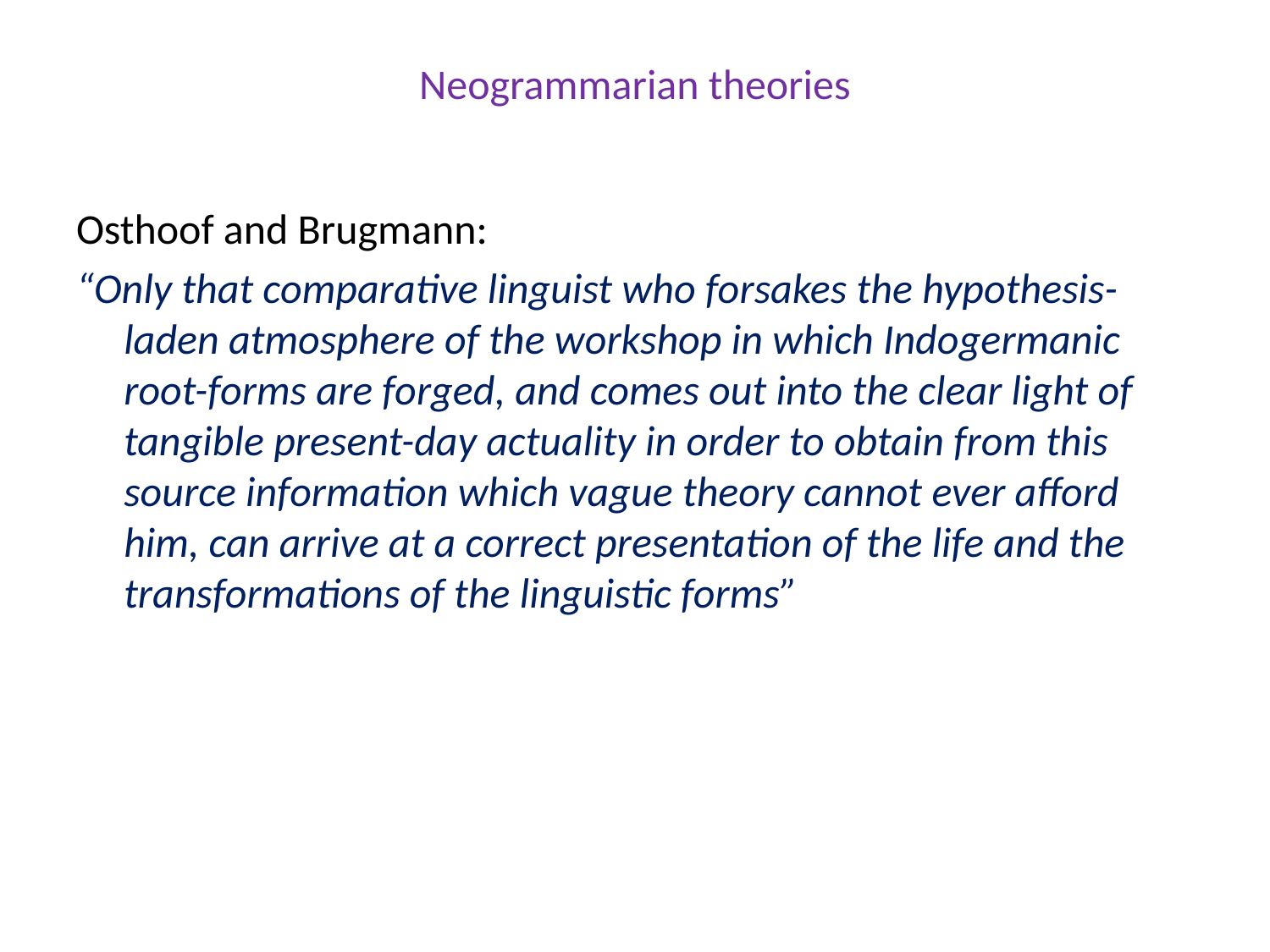

# Neogrammarian theories

Osthoof and Brugmann:
“Only that comparative linguist who forsakes the hypothesis-laden atmosphere of the workshop in which Indogermanic root-forms are forged, and comes out into the clear light of tangible present-day actuality in order to obtain from this source information which vague theory cannot ever afford him, can arrive at a correct presentation of the life and the transformations of the linguistic forms”